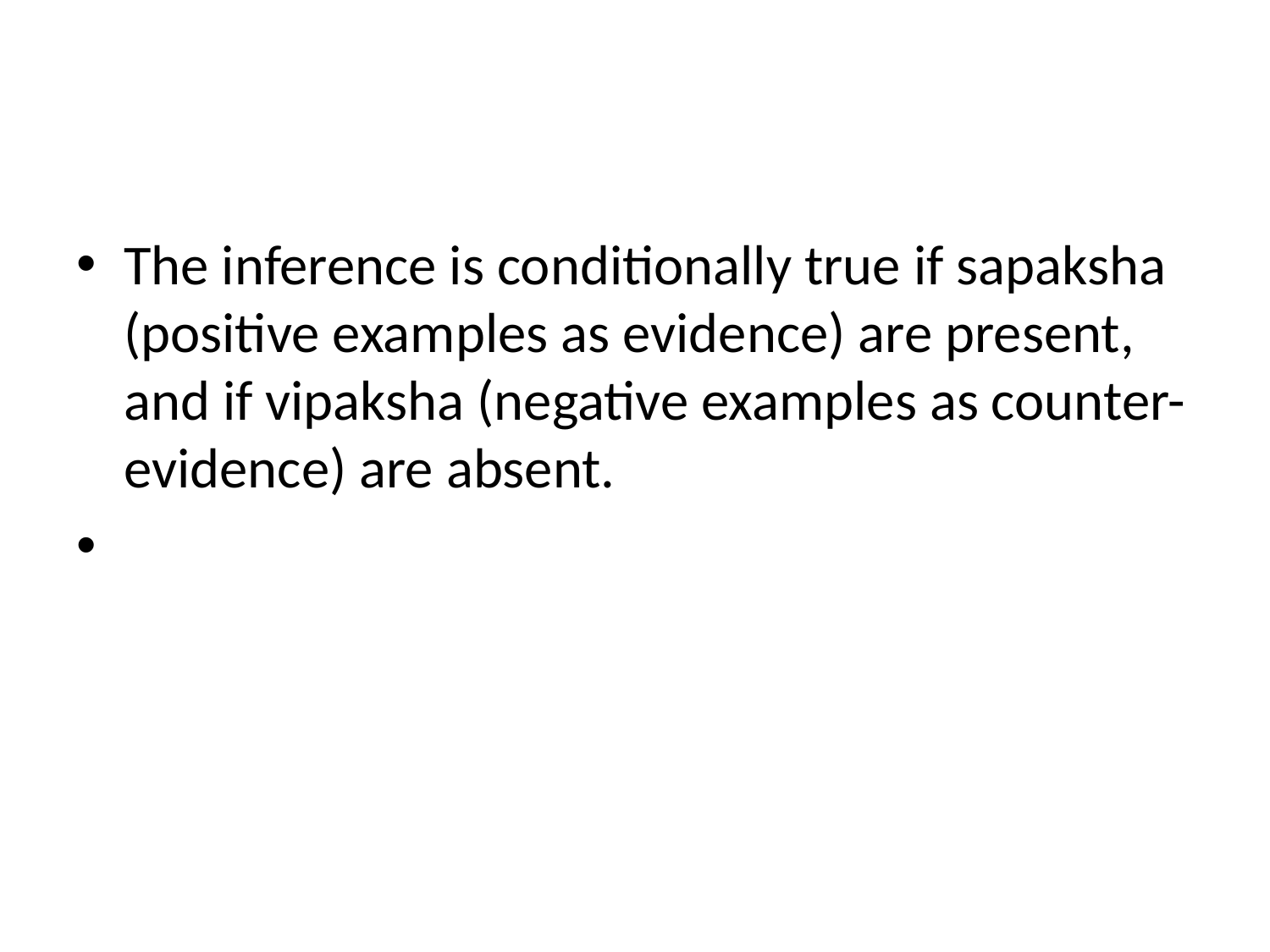

The inference is conditionally true if sapaksha (positive examples as evidence) are present, and if vipaksha (negative examples as counter-evidence) are absent.